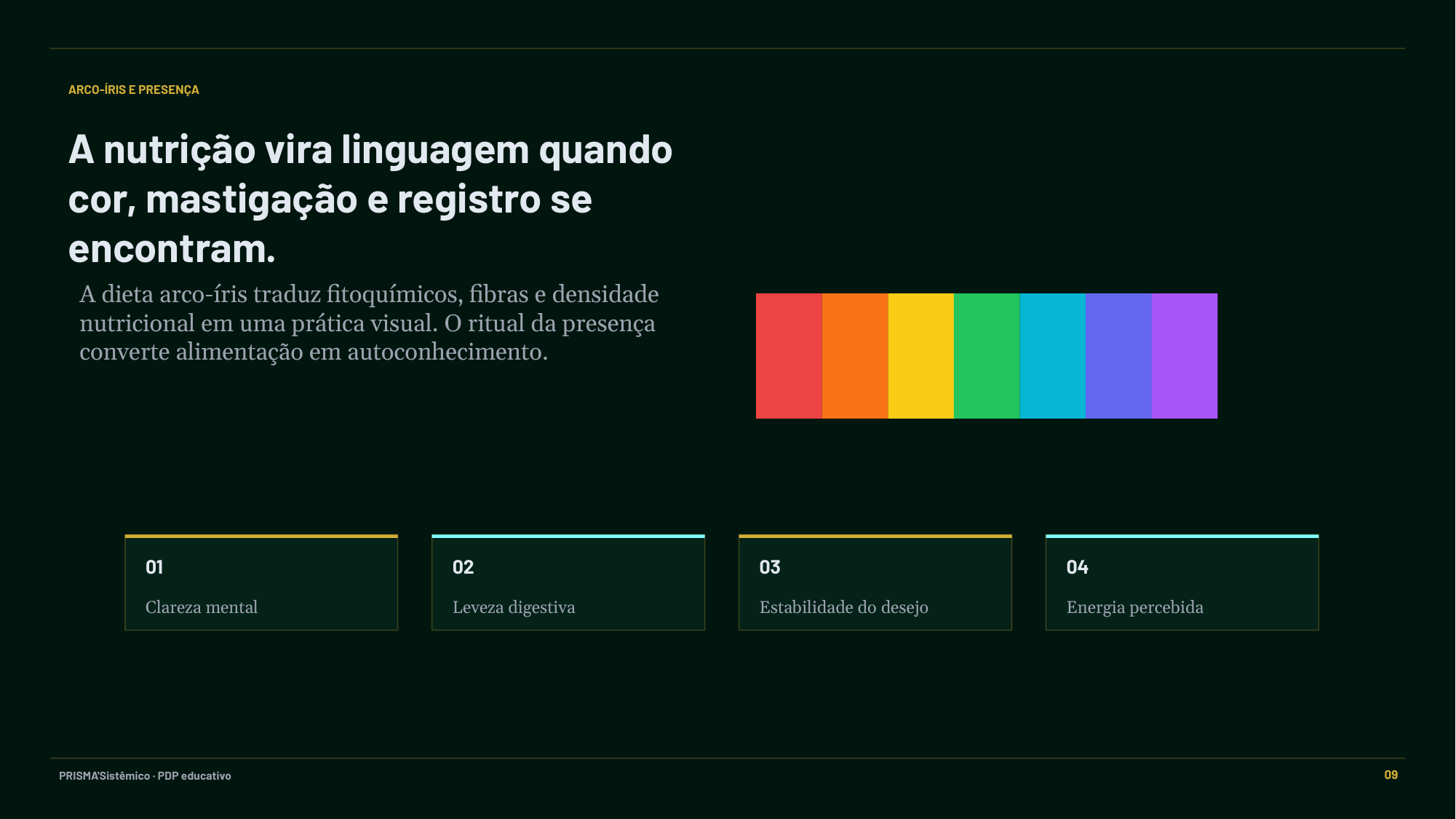

ARCO-ÍRIS E PRESENÇA
A nutrição vira linguagem quando cor, mastigação e registro se encontram.
A dieta arco-íris traduz fitoquímicos, fibras e densidade nutricional em uma prática visual. O ritual da presença converte alimentação em autoconhecimento.

01
02
03
04
Clareza mental
Leveza digestiva
Estabilidade do desejo
Energia percebida

09
PRISMA'Sistêmico · PDP educativo